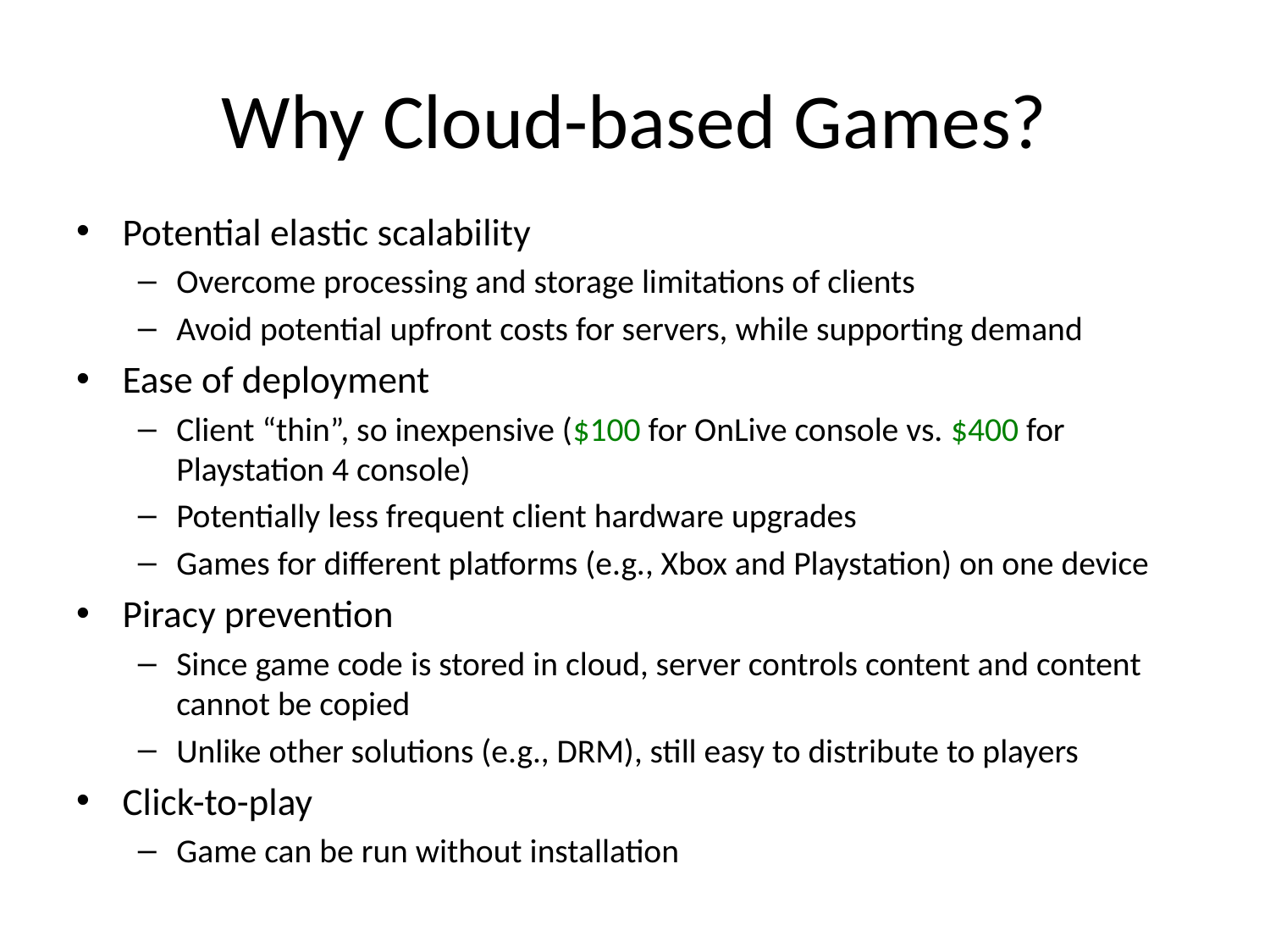

# Why Cloud-based Games?
Potential elastic scalability
Overcome processing and storage limitations of clients
Avoid potential upfront costs for servers, while supporting demand
Ease of deployment
Client “thin”, so inexpensive ($100 for OnLive console vs. $400 for Playstation 4 console)
Potentially less frequent client hardware upgrades
Games for different platforms (e.g., Xbox and Playstation) on one device
Piracy prevention
Since game code is stored in cloud, server controls content and content cannot be copied
Unlike other solutions (e.g., DRM), still easy to distribute to players
Click-to-play
Game can be run without installation